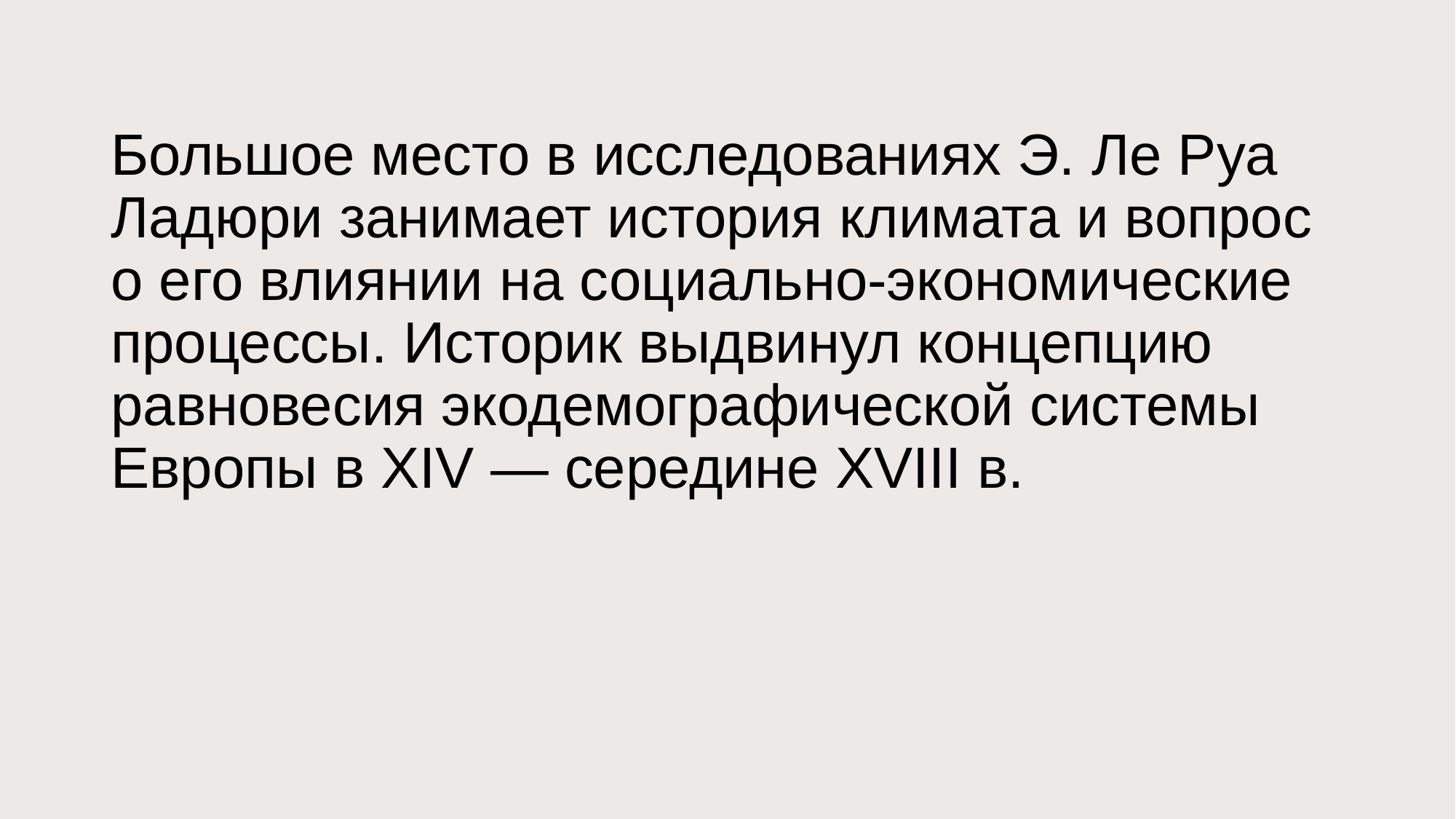

# Большое место в исследованиях Э. Ле Руа Ладюри занимает история климата и вопрос о его влиянии на социально-экономические процессы. Историк выдвинул концепцию равновесия экодемографической системы Европы в XIV — середине XVIII в.